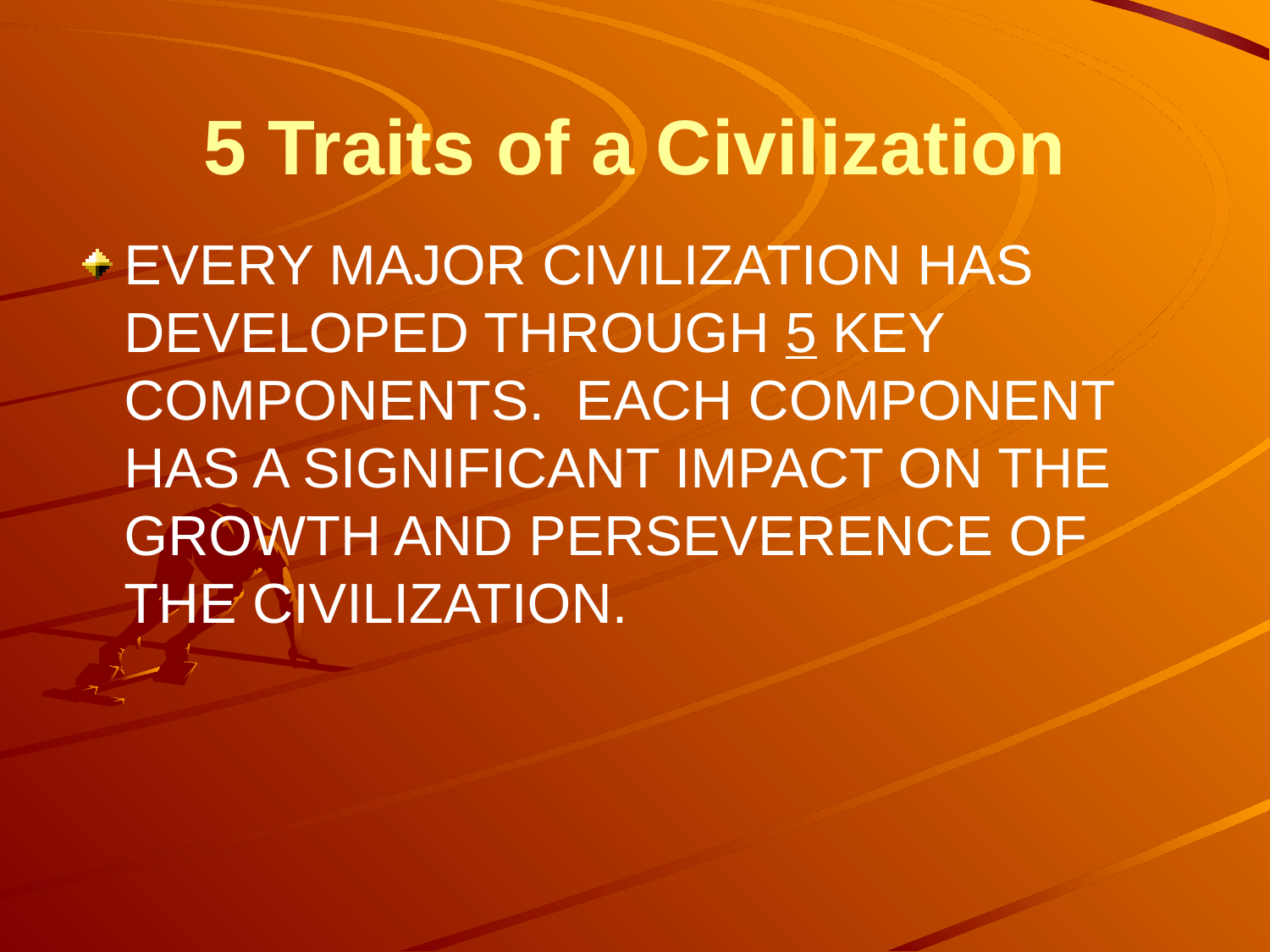

# 5 Traits of a Civilization
EVERY MAJOR CIVILIZATION HAS DEVELOPED THROUGH 5 KEY COMPONENTS.  EACH COMPONENT HAS A SIGNIFICANT IMPACT ON THE GROWTH AND PERSEVERENCE OF THE CIVILIZATION.